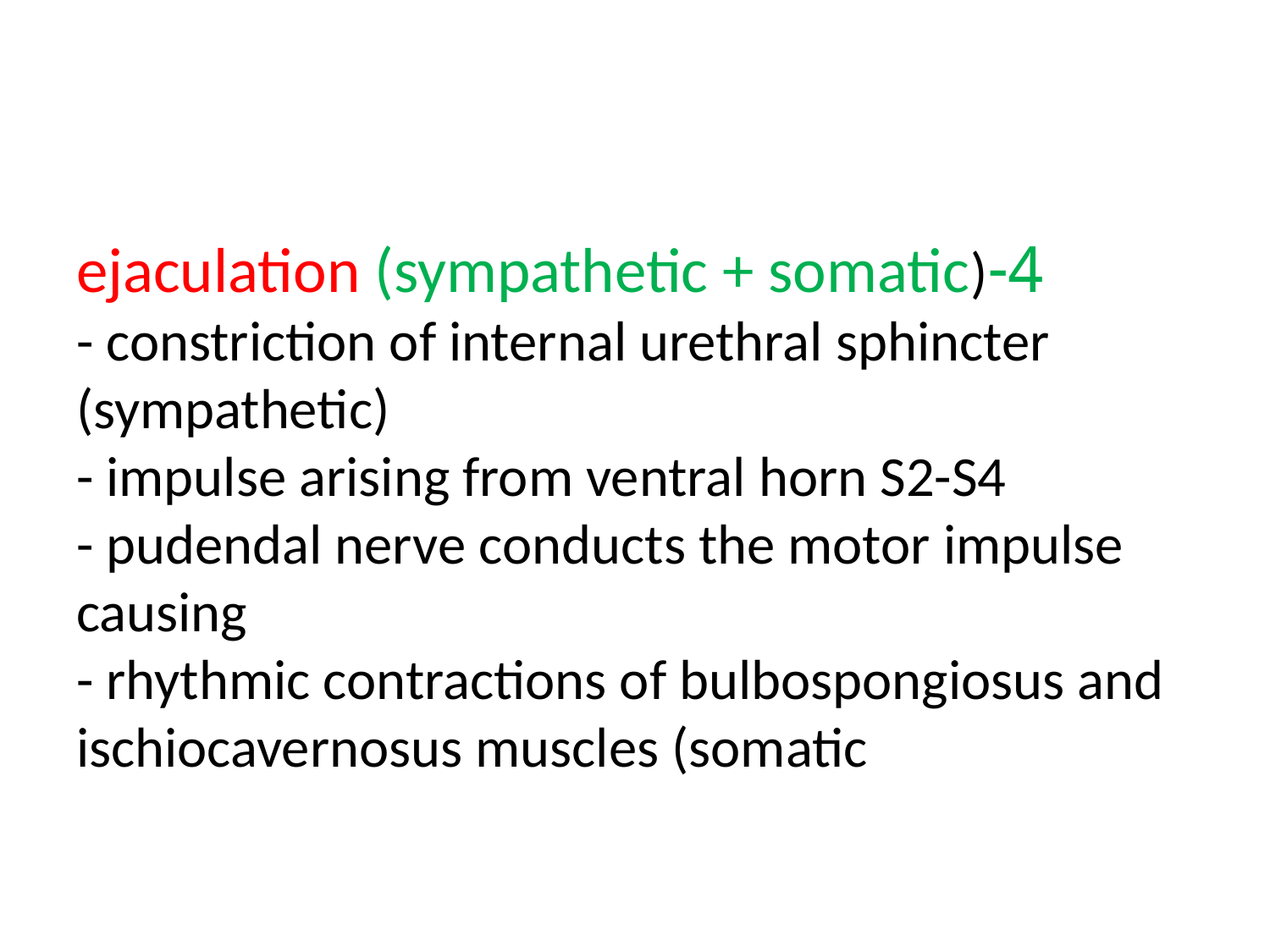

#
4-ejaculation (sympathetic + somatic)
- constriction of internal urethral sphincter (sympathetic)
- impulse arising from ventral horn S2-S4
- pudendal nerve conducts the motor impulse causing
- rhythmic contractions of bulbospongiosus and ischiocavernosus muscles (somatic